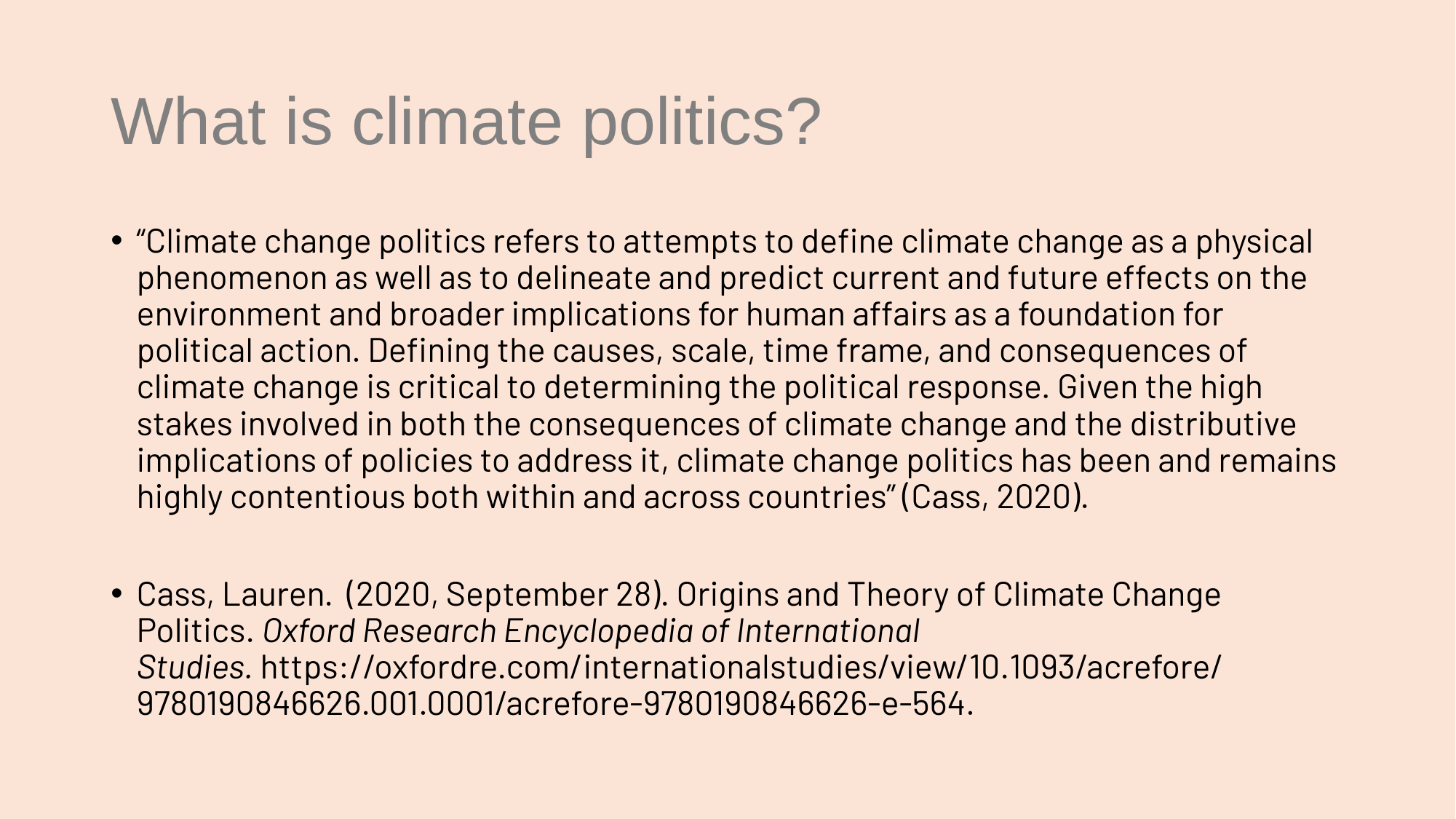

# What is climate politics?
“Climate change politics refers to attempts to define climate change as a physical phenomenon as well as to delineate and predict current and future effects on the environment and broader implications for human affairs as a foundation for political action. Defining the causes, scale, time frame, and consequences of climate change is critical to determining the political response. Given the high stakes involved in both the consequences of climate change and the distributive implications of policies to address it, climate change politics has been and remains highly contentious both within and across countries” (Cass, 2020).

Cass, Lauren.  (2020, September 28). Origins and Theory of Climate Change Politics. Oxford Research Encyclopedia of International Studies. https://oxfordre.com/internationalstudies/view/10.1093/acrefore/9780190846626.001.0001/acrefore-9780190846626-e-564.